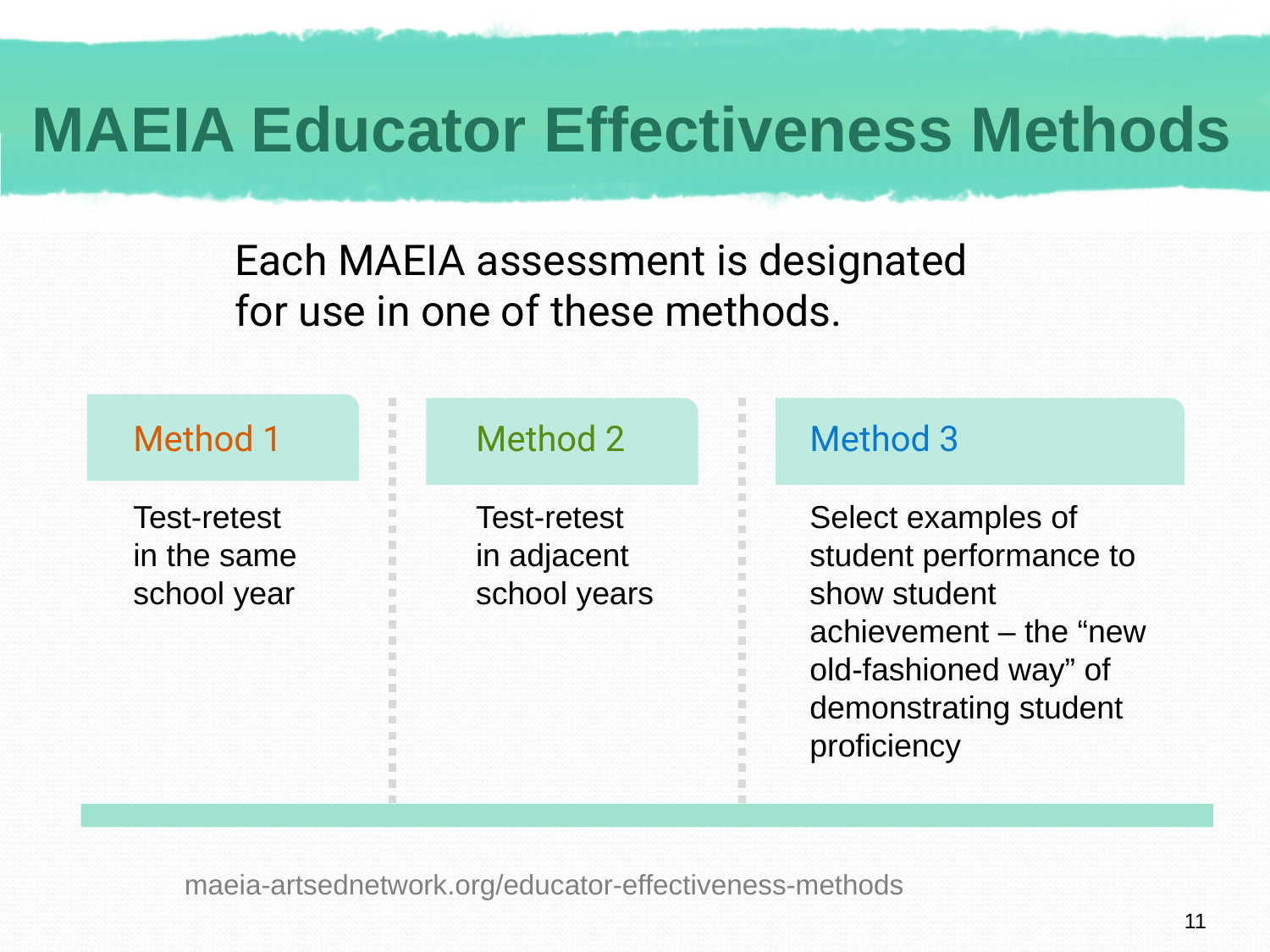

# MAEIA Educator Effectiveness Methods
Each MAEIA assessment is designated for use in one of these methods.

Method 3

Select examples of
student performance to show student achievement – the “new old-fashioned way” of demonstrating student proficiency
Method 1

Test-retest in the same school year
Method 2

Test-retest
in adjacent school years

maeia-artsednetwork.org/educator-effectiveness-methods
11